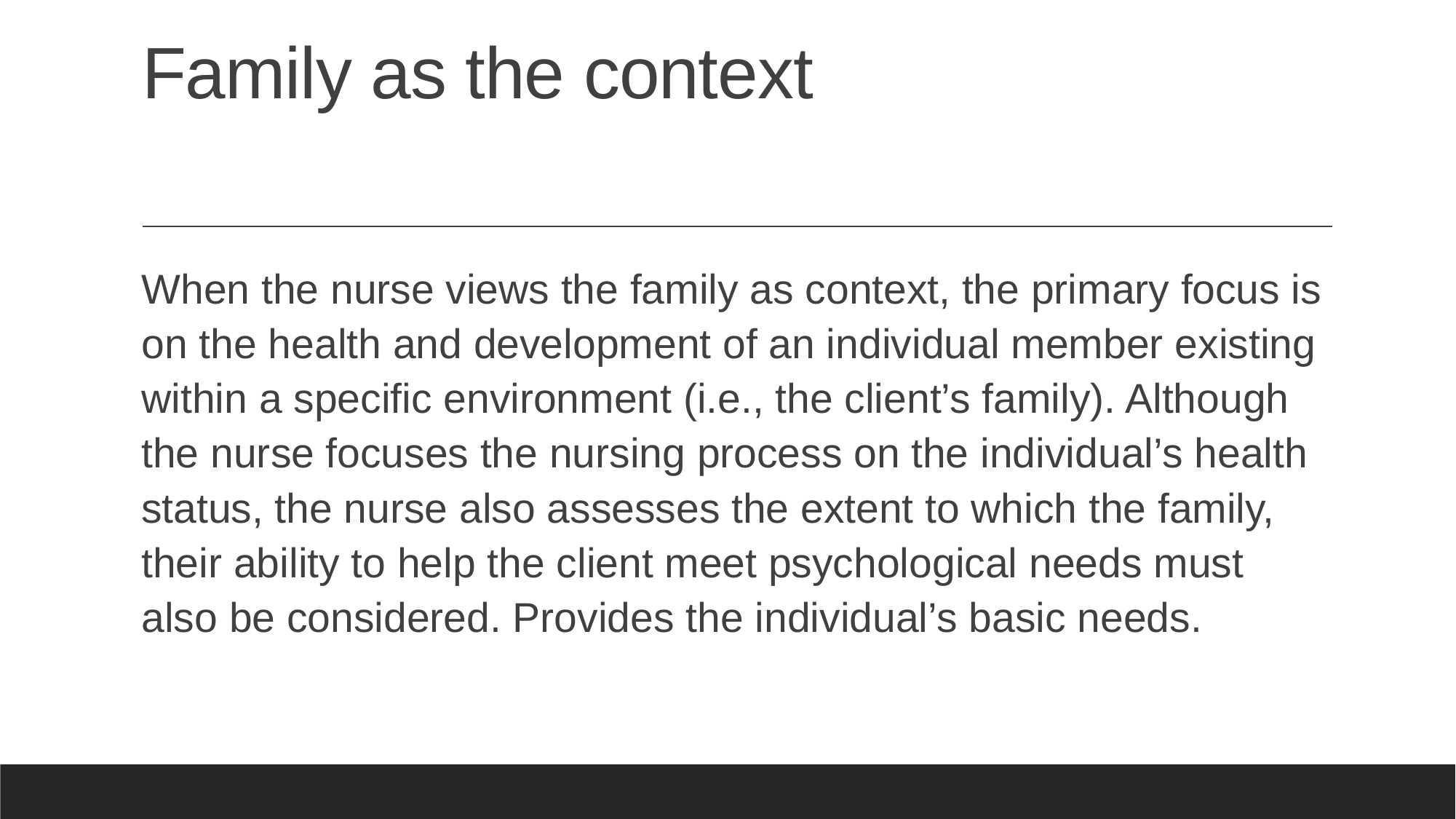

# Family as the context
When the nurse views the family as context, the primary focus is on the health and development of an individual member existing within a specific environment (i.e., the client’s family). Although the nurse focuses the nursing process on the individual’s health status, the nurse also assesses the extent to which the family, their ability to help the client meet psychological needs must also be considered. Provides the individual’s basic needs.